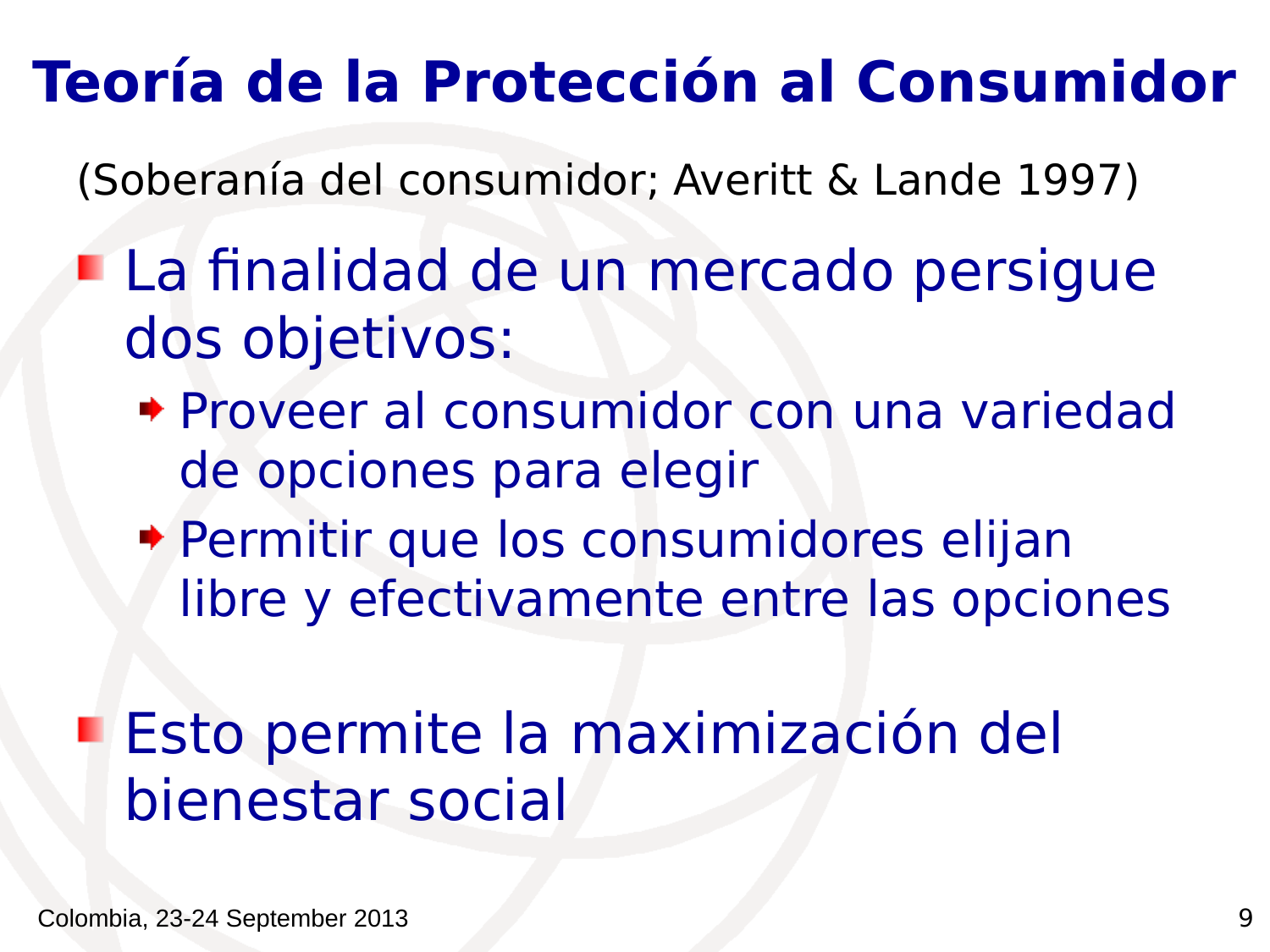

# Teoría de la Protección al Consumidor
(Soberanía del consumidor; Averitt & Lande 1997)

La finalidad de un mercado persigue dos objetivos:
Proveer al consumidor con una variedad de opciones para elegir
Permitir que los consumidores elijan libre y efectivamente entre las opciones

Esto permite la maximización del bienestar social
Colombia, 23-24 September 2013
9